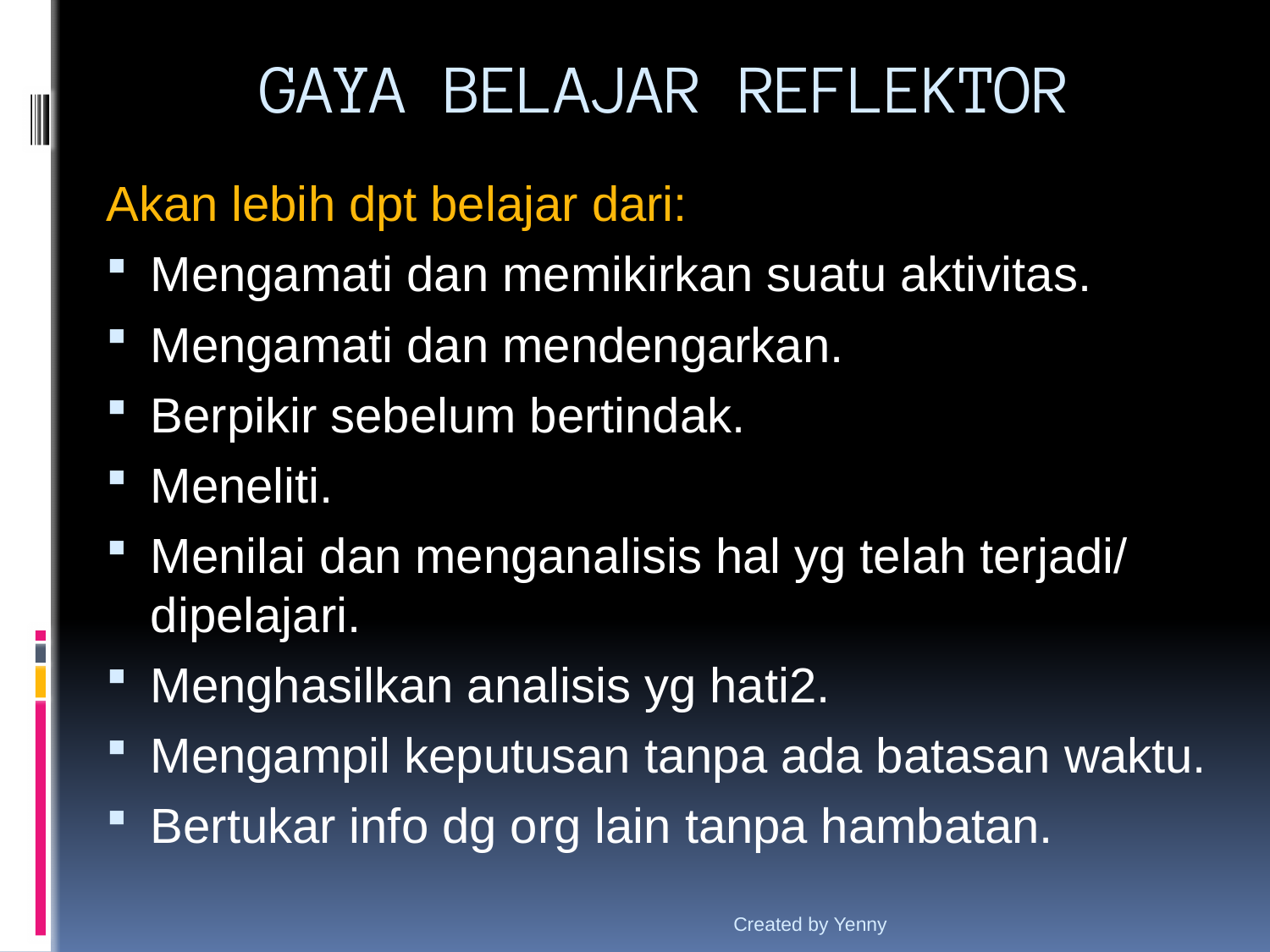

# GAYA BELAJAR REFLEKTOR
Akan lebih dpt belajar dari:
Mengamati dan memikirkan suatu aktivitas.
Mengamati dan mendengarkan.
Berpikir sebelum bertindak.
Meneliti.
Menilai dan menganalisis hal yg telah terjadi/ dipelajari.
Menghasilkan analisis yg hati2.
Mengampil keputusan tanpa ada batasan waktu.
Bertukar info dg org lain tanpa hambatan.
Created by Yenny